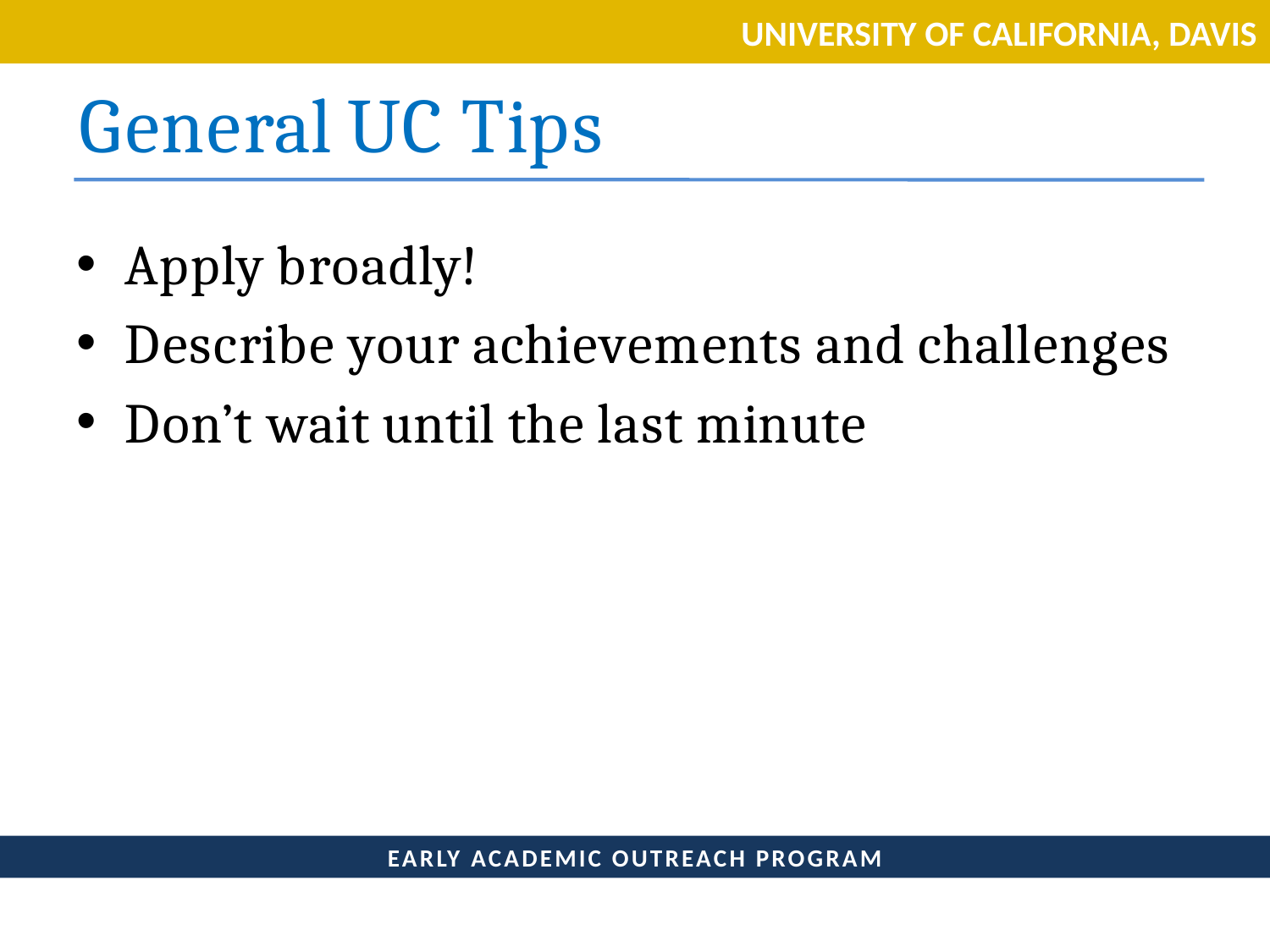

# General UC Tips
Apply broadly!
Describe your achievements and challenges
Don’t wait until the last minute